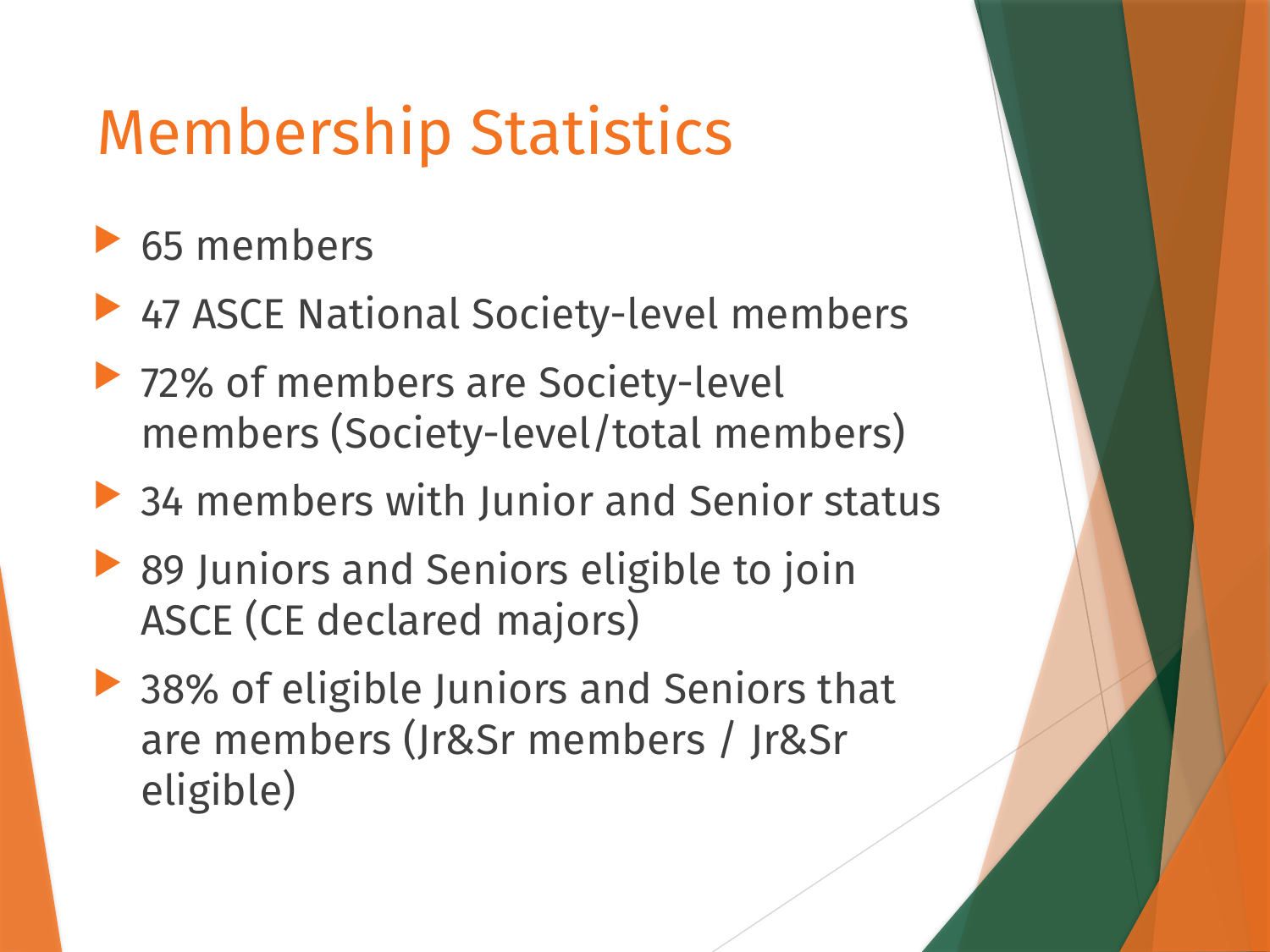

# Membership Statistics
65 members
47 ASCE National Society-level members
72% of members are Society-level members (Society-level/total members)
34 members with Junior and Senior status
89 Juniors and Seniors eligible to join ASCE (CE declared majors)
38% of eligible Juniors and Seniors that are members (Jr&Sr members / Jr&Sr eligible)